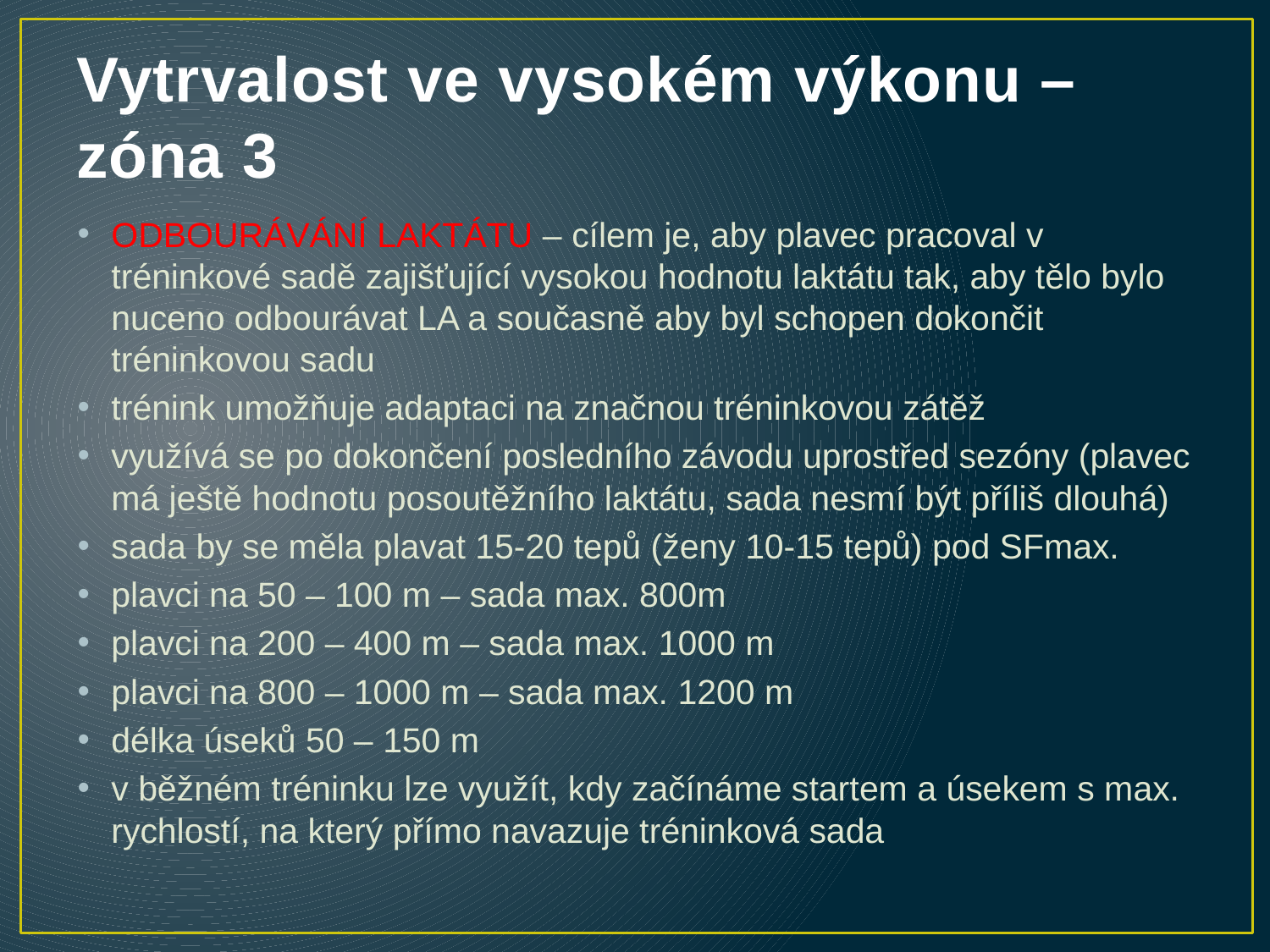

# Vytrvalost ve vysokém výkonu – zóna 3
ODBOURÁVÁNÍ LAKTÁTU – cílem je, aby plavec pracoval v tréninkové sadě zajišťující vysokou hodnotu laktátu tak, aby tělo bylo nuceno odbourávat LA a současně aby byl schopen dokončit tréninkovou sadu
trénink umožňuje adaptaci na značnou tréninkovou zátěž
využívá se po dokončení posledního závodu uprostřed sezóny (plavec má ještě hodnotu posoutěžního laktátu, sada nesmí být příliš dlouhá)
sada by se měla plavat 15-20 tepů (ženy 10-15 tepů) pod SFmax.
plavci na 50 – 100 m – sada max. 800m
plavci na 200 – 400 m – sada max. 1000 m
plavci na 800 – 1000 m – sada max. 1200 m
délka úseků 50 – 150 m
v běžném tréninku lze využít, kdy začínáme startem a úsekem s max. rychlostí, na který přímo navazuje tréninková sada